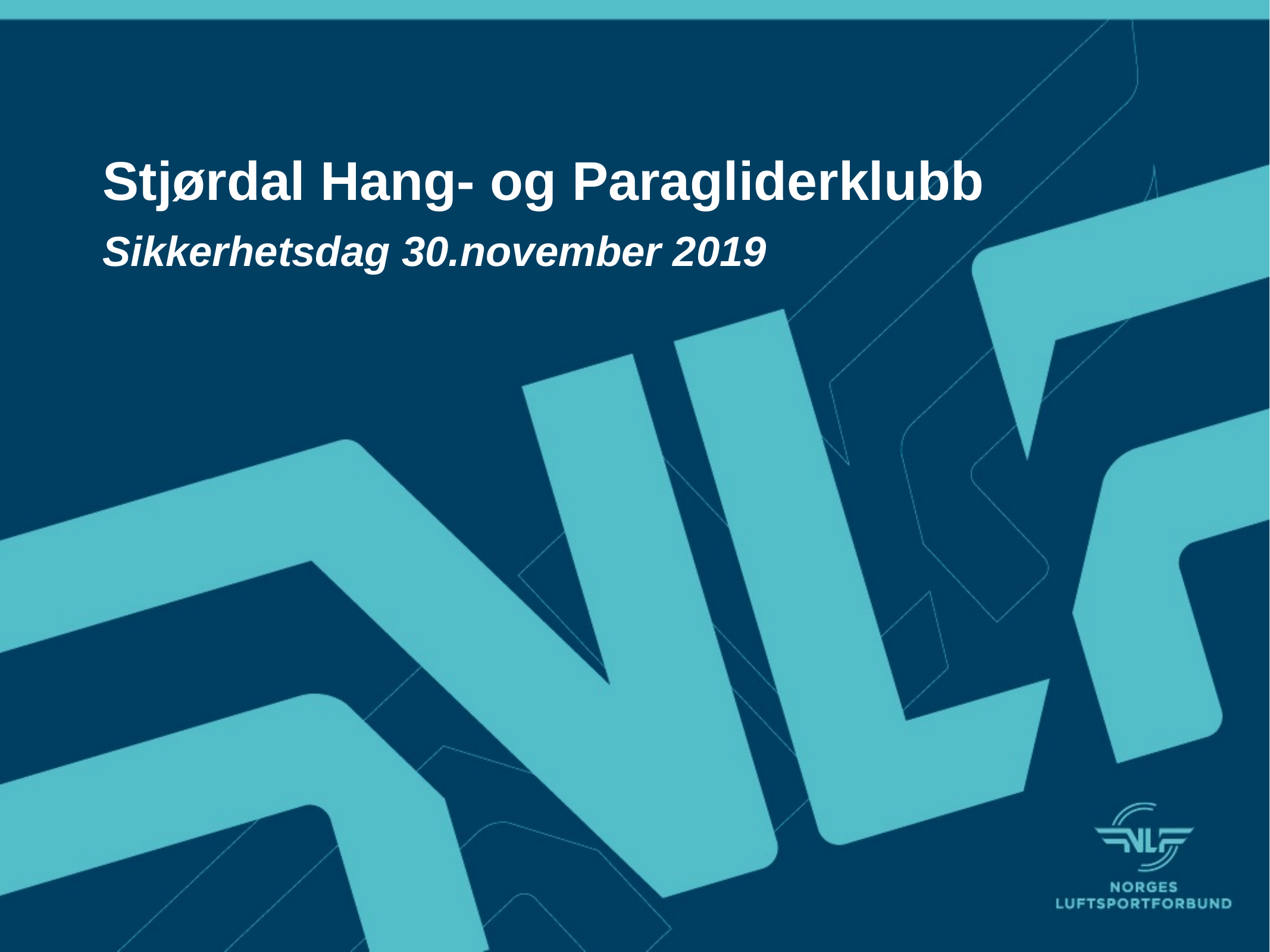

# Stjørdal Hang- og Paragliderklubb
Sikkerhetsdag 30.november 2019